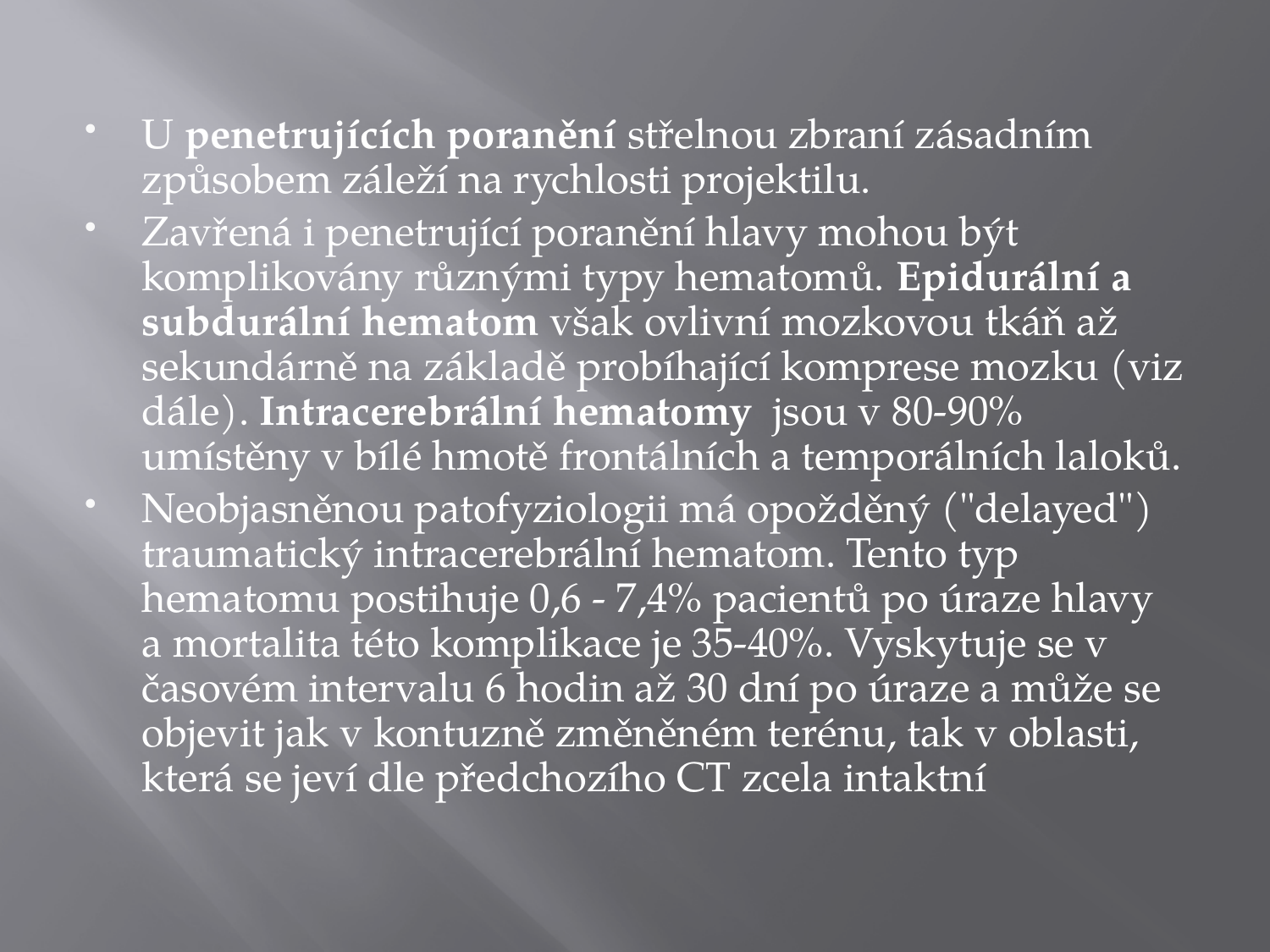

U penetrujících poranění střelnou zbraní zásadním způsobem záleží na rychlosti projektilu.
Zavřená i penetrující poranění hlavy mohou být komplikovány různými typy hematomů. Epidurální a subdurální hematom však ovlivní mozkovou tkáň až sekundárně na základě probíhající komprese mozku (viz dále). Intracerebrální hematomy  jsou v 80-90% umístěny v bílé hmotě frontálních a temporálních laloků.
Neobjasněnou patofyziologii má opožděný ("delayed") traumatický intracerebrální hematom. Tento typ hematomu postihuje 0,6 - 7,4% pacientů po úraze hlavy a mortalita této komplikace je 35-40%. Vyskytuje se v časovém intervalu 6 hodin až 30 dní po úraze a může se objevit jak v kontuzně změněném terénu, tak v oblasti, která se jeví dle předchozího CT zcela intaktní